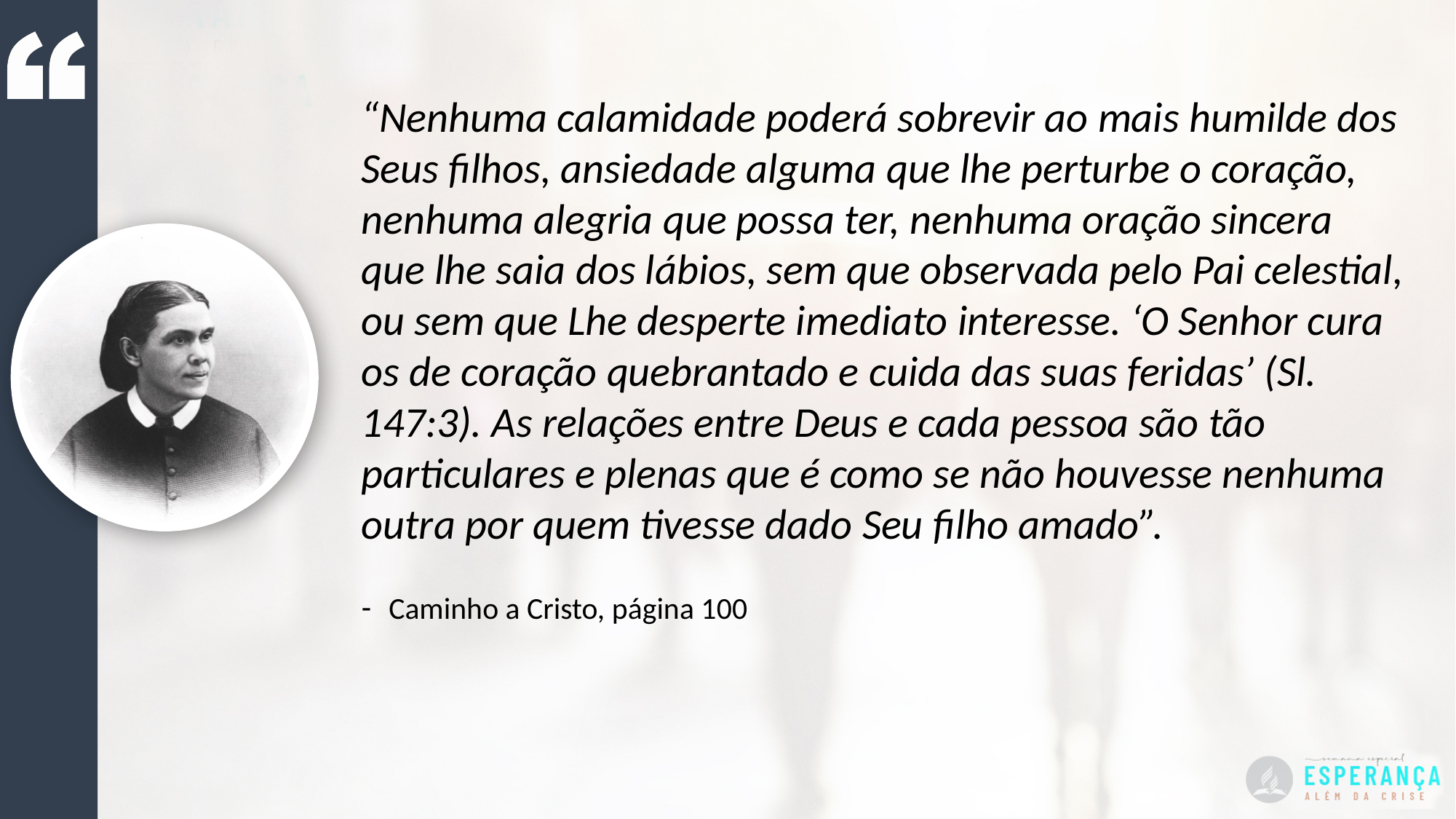

“Nenhuma calamidade poderá sobrevir ao mais humilde dos Seus filhos, ansiedade alguma que lhe perturbe o coração, nenhuma alegria que possa ter, nenhuma oração sincera que lhe saia dos lábios, sem que observada pelo Pai celestial, ou sem que Lhe desperte imediato interesse. ‘O Senhor cura os de coração quebrantado e cuida das suas feridas’ (Sl. 147:3). As relações entre Deus e cada pessoa são tão particulares e plenas que é como se não houvesse nenhuma outra por quem tivesse dado Seu filho amado”.
Caminho a Cristo, página 100